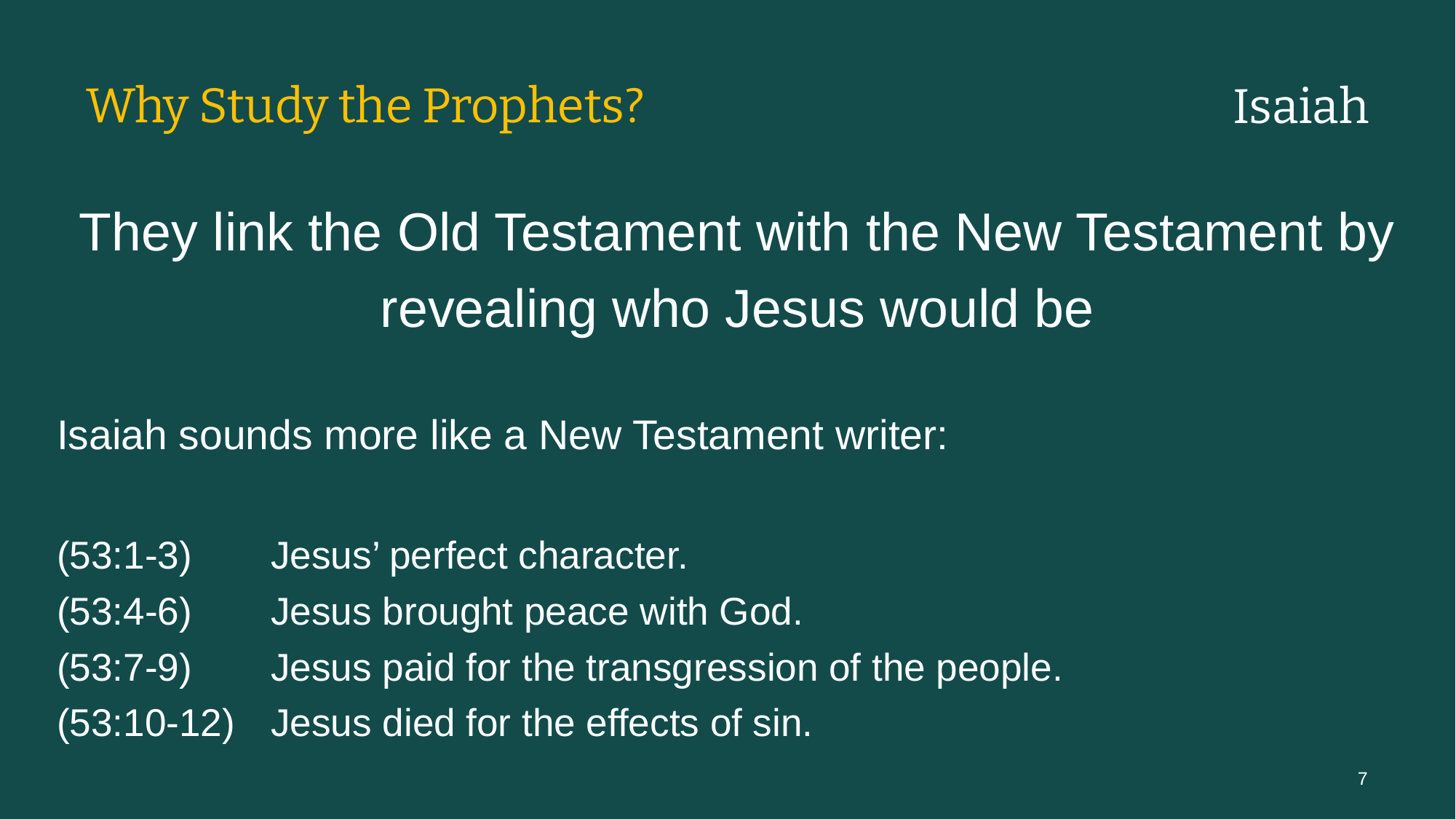

# Why Study the Prophets?
Isaiah
They link the Old Testament with the New Testament by revealing who Jesus would be

Isaiah sounds more like a New Testament writer:

	(53:1-3) 	Jesus’ perfect character.
	(53:4-6) 	Jesus brought peace with God.
	(53:7-9) 	Jesus paid for the transgression of the people.
	(53:10-12) 	Jesus died for the effects of sin.

7